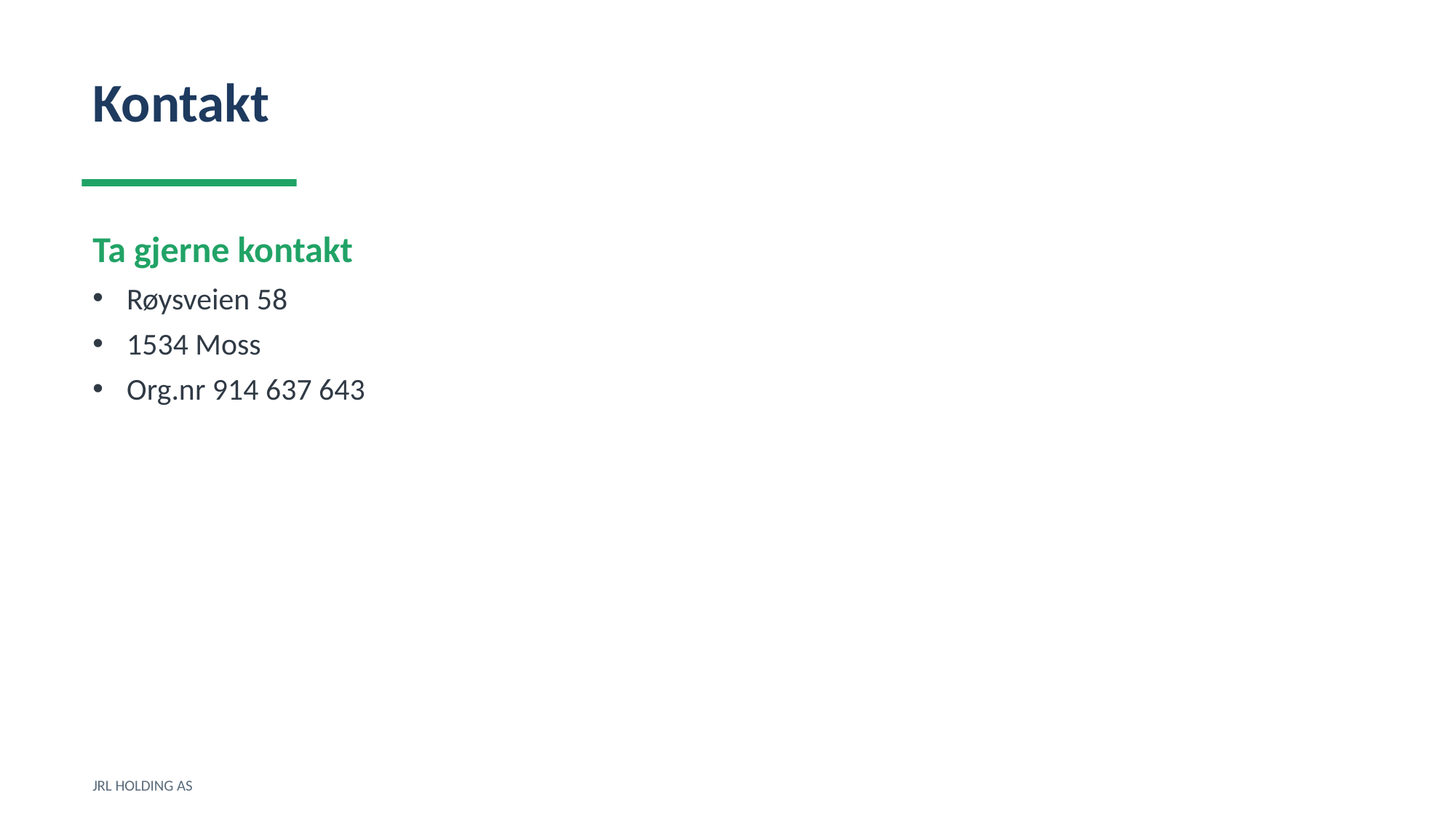

Kontakt

Ta gjerne kontakt
Røysveien 58
1534 Moss
Org.nr 914 637 643
JRL HOLDING AS